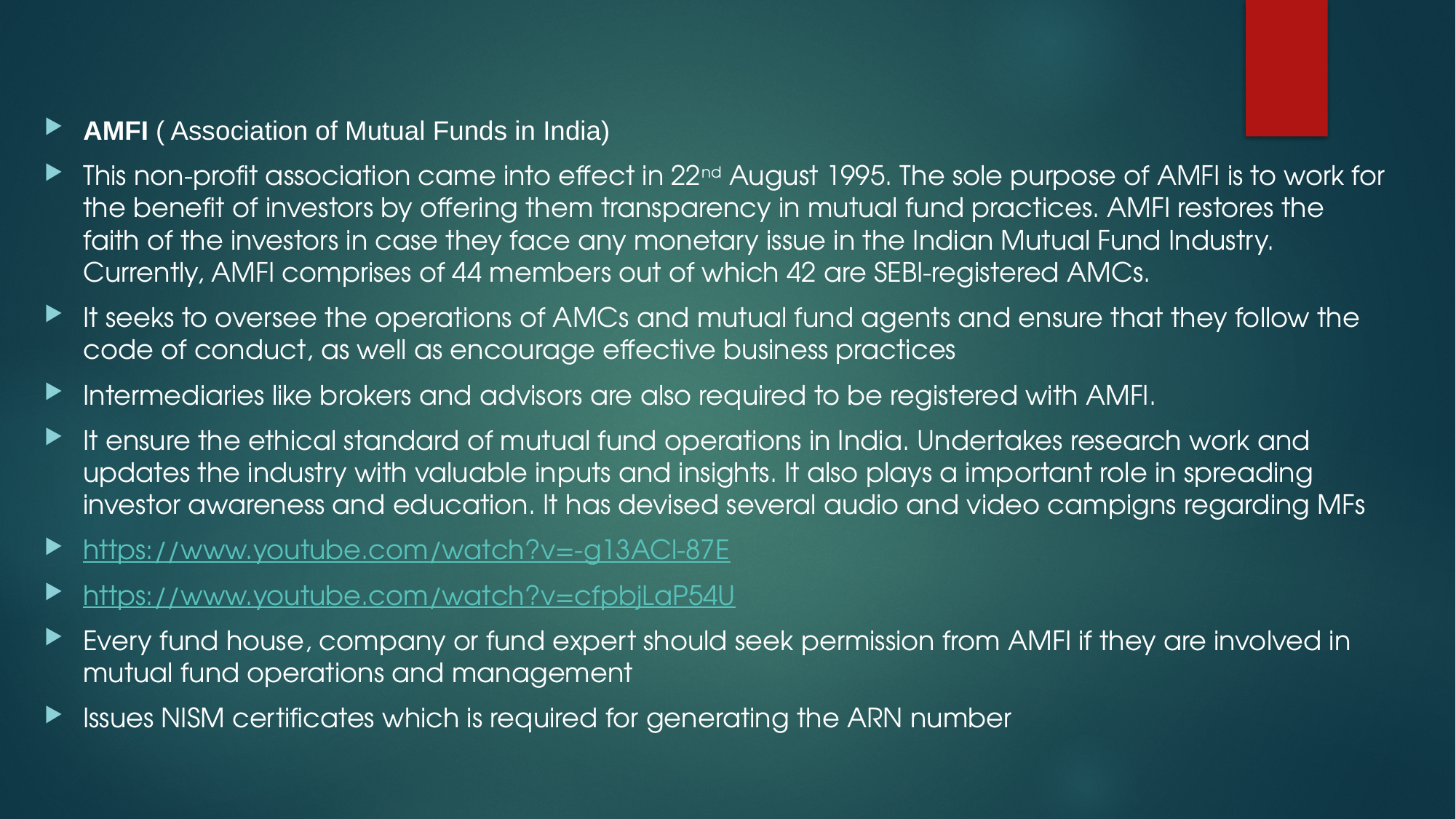

#
AMFI ( Association of Mutual Funds in India)
This non-profit association came into effect in 22nd August 1995. The sole purpose of AMFI is to work for the benefit of investors by offering them transparency in mutual fund practices. AMFI restores the faith of the investors in case they face any monetary issue in the Indian Mutual Fund Industry. Currently, AMFI comprises of 44 members out of which 42 are SEBI-registered AMCs.
It seeks to oversee the operations of AMCs and mutual fund agents and ensure that they follow the code of conduct, as well as encourage effective business practices
Intermediaries like brokers and advisors are also required to be registered with AMFI.
It ensure the ethical standard of mutual fund operations in India. Undertakes research work and updates the industry with valuable inputs and insights. It also plays a important role in spreading investor awareness and education. It has devised several audio and video campigns regarding MFs
https://www.youtube.com/watch?v=-g13ACl-87E
https://www.youtube.com/watch?v=cfpbjLaP54U
Every fund house, company or fund expert should seek permission from AMFI if they are involved in mutual fund operations and management
Issues NISM certificates which is required for generating the ARN number